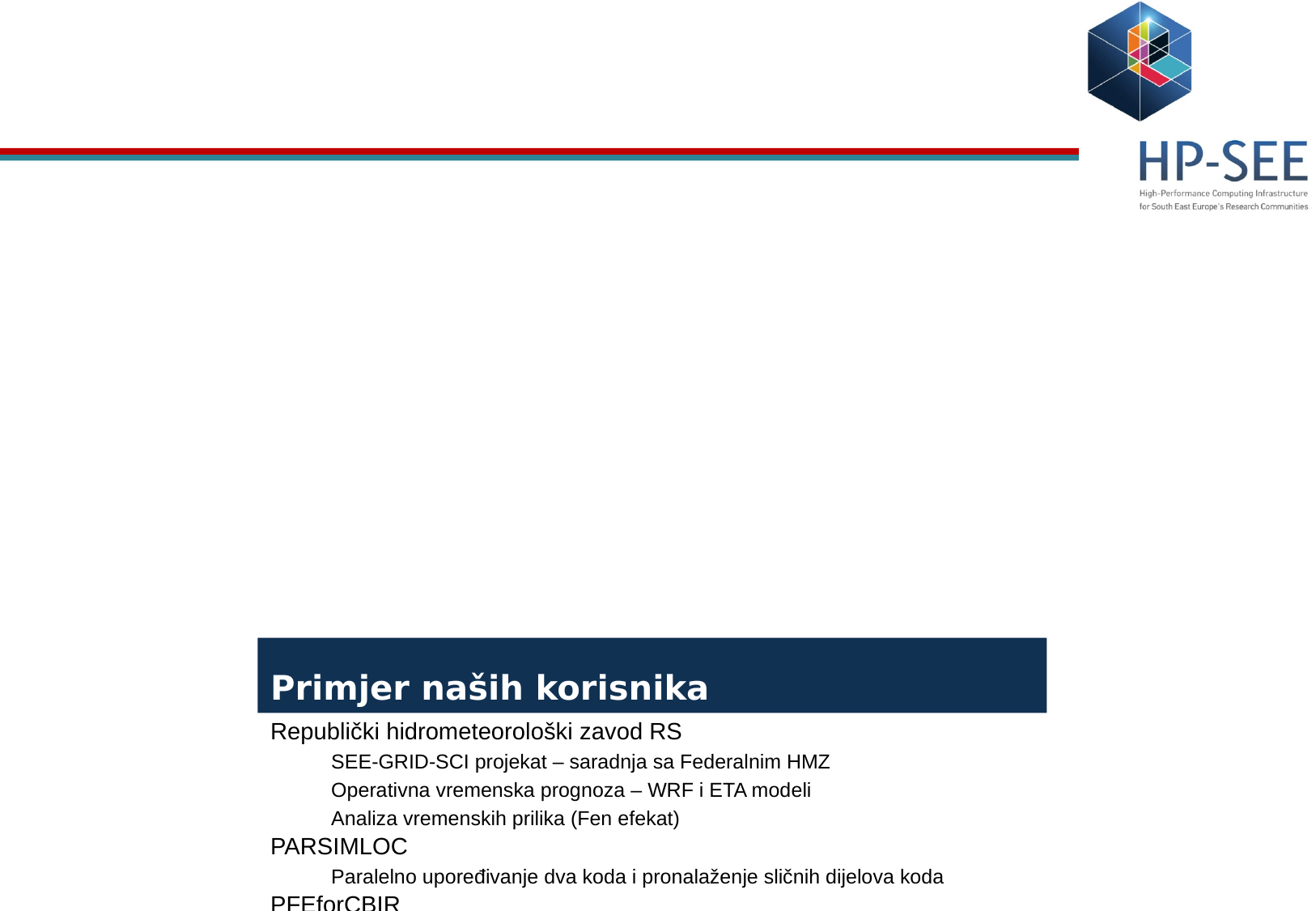

Primjer naših korisnika
Republički hidrometeorološki zavod RS
SEE-GRID-SCI projekat – saradnja sa Federalnim HMZ
Operativna vremenska prognoza – WRF i ETA modeli
Analiza vremenskih prilika (Fen efekat)
PARSIMLOC
Paralelno upoređivanje dva koda i pronalaženje sličnih dijelova koda
PFEforCBIR
Paralelni feature extraction na kolekcijama slika
Poređenje slika po sličnosti
OAAforDCPP
Optimal Assets Allocation for Defined Contribution Pension Plans
PMF Sarajevo